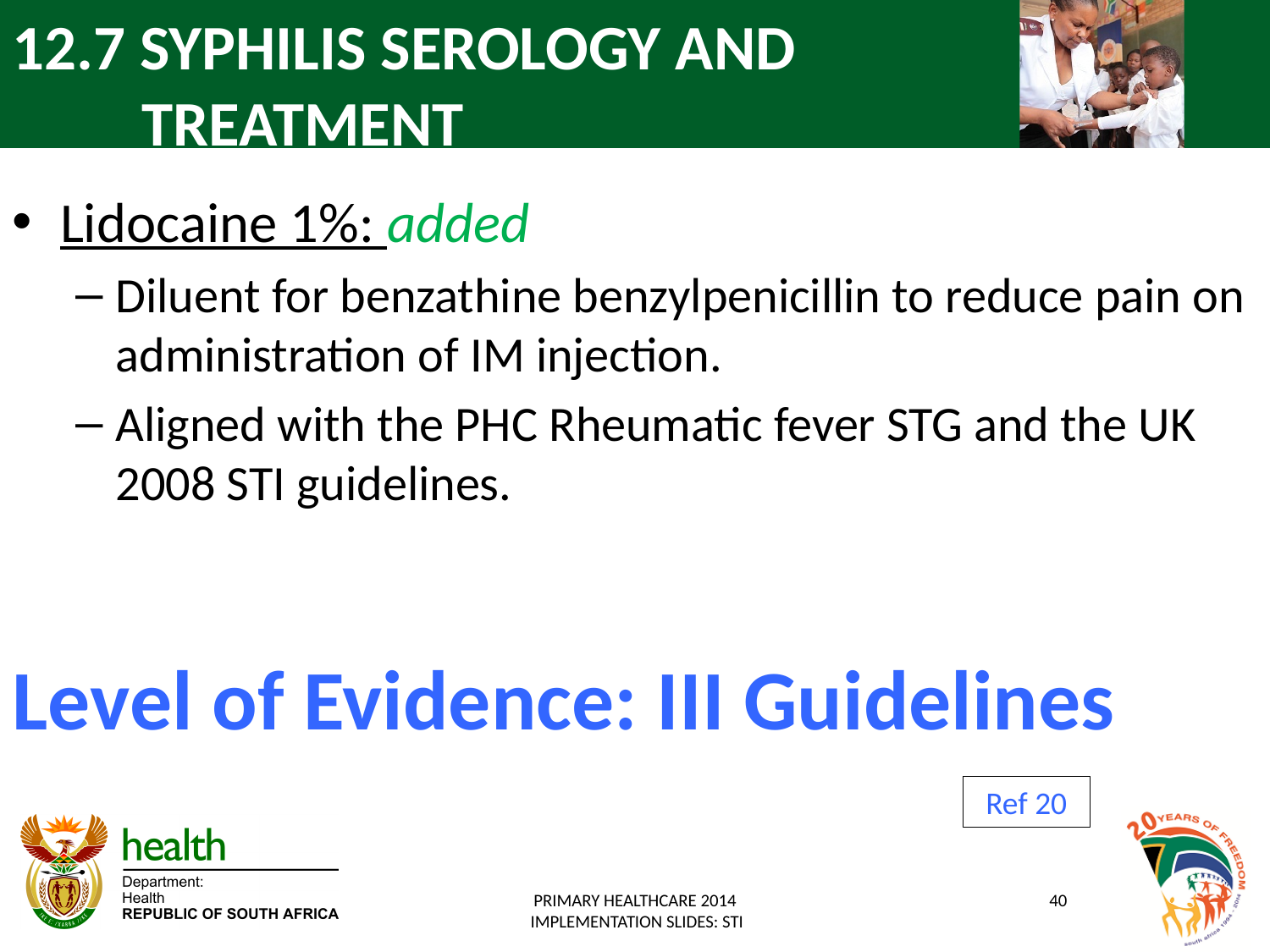

# 12.7 SYPHILIS SEROLOGY AND TREATMENT
Lidocaine 1%: added
Diluent for benzathine benzylpenicillin to reduce pain on administration of IM injection.
Aligned with the PHC Rheumatic fever STG and the UK 2008 STI guidelines.

Level of Evidence: III Guidelines
Ref 20
PRIMARY HEALTHCARE 2014
 IMPLEMENTATION SLIDES: STI
40